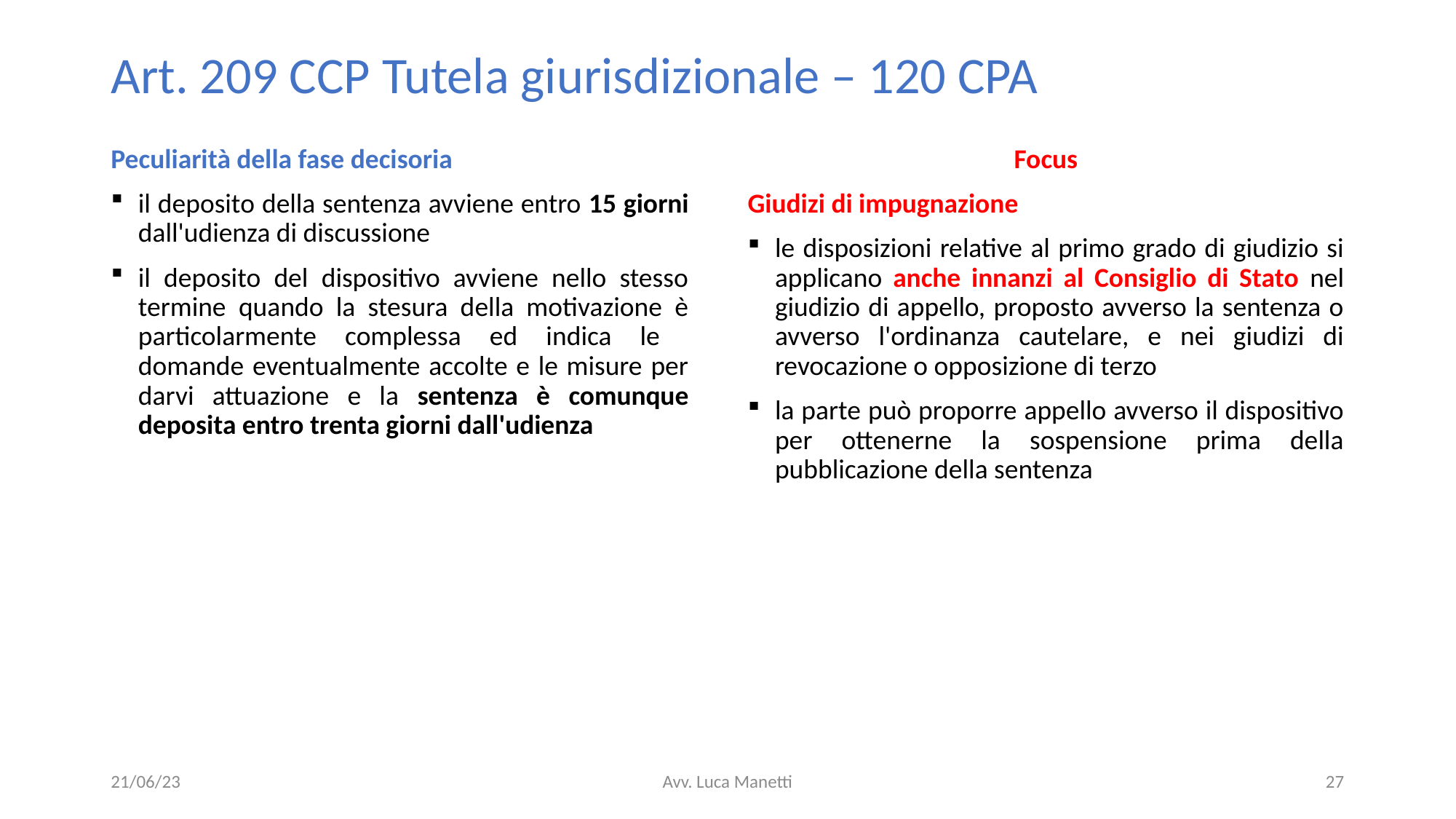

# Art. 209 CCP Tutela giurisdizionale – 120 CPA
Peculiarità della fase decisoria
il deposito della sentenza avviene entro 15 giorni dall'udienza di discussione
il deposito del dispositivo avviene nello stesso termine quando la stesura della motivazione è particolarmente complessa ed indica le  domande eventualmente accolte e le misure per darvi attuazione e la sentenza è comunque deposita entro trenta giorni dall'udienza
Focus
Giudizi di impugnazione
le disposizioni relative al primo grado di giudizio si applicano anche innanzi al Consiglio di Stato nel giudizio di appello, proposto avverso la sentenza o avverso l'ordinanza cautelare, e nei giudizi di revocazione o opposizione di terzo
la parte può proporre appello avverso il dispositivo per ottenerne la sospensione prima della pubblicazione della sentenza

21/06/23
Avv. Luca Manetti
27